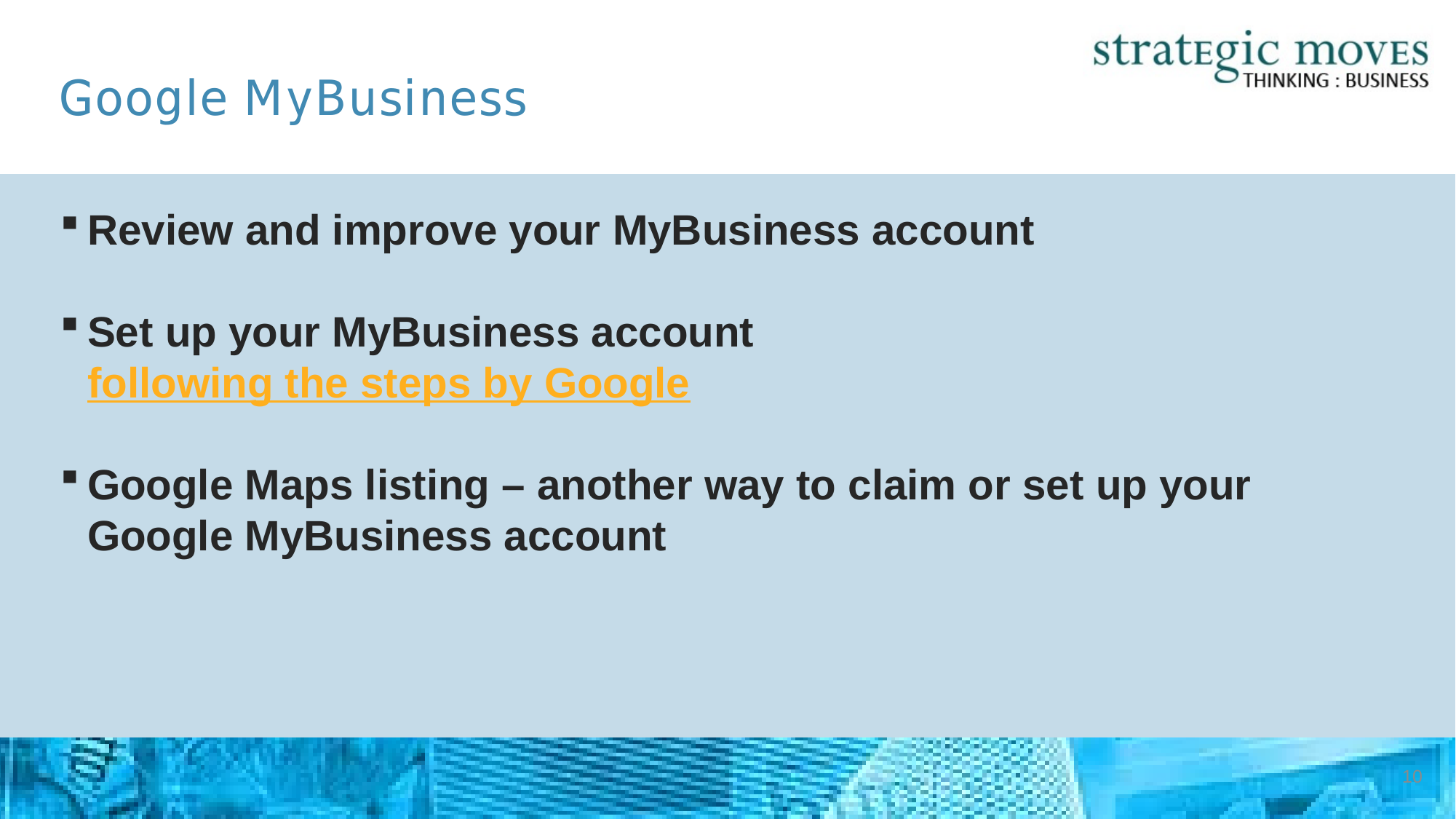

# Google MyBusiness
Review and improve your MyBusiness account

Set up your MyBusiness account following the steps by Google

Google Maps listing – another way to claim or set up your Google MyBusiness account
10